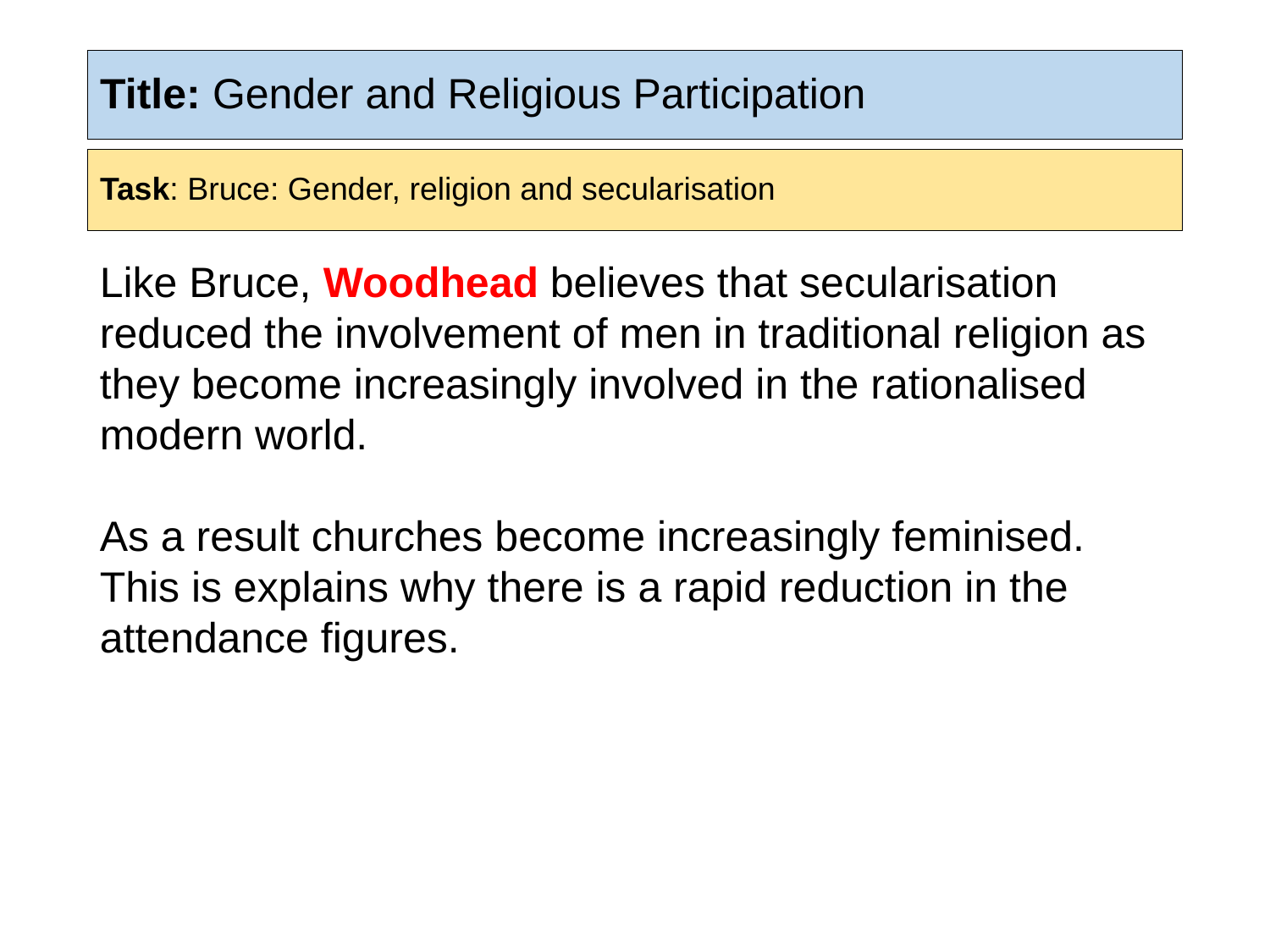

# Title: Gender and Religious Participation
Task: Bruce: Gender, religion and secularisation
Like Bruce, Woodhead believes that secularisation reduced the involvement of men in traditional religion as they become increasingly involved in the rationalised modern world.

As a result churches become increasingly feminised.
This is explains why there is a rapid reduction in the attendance figures.